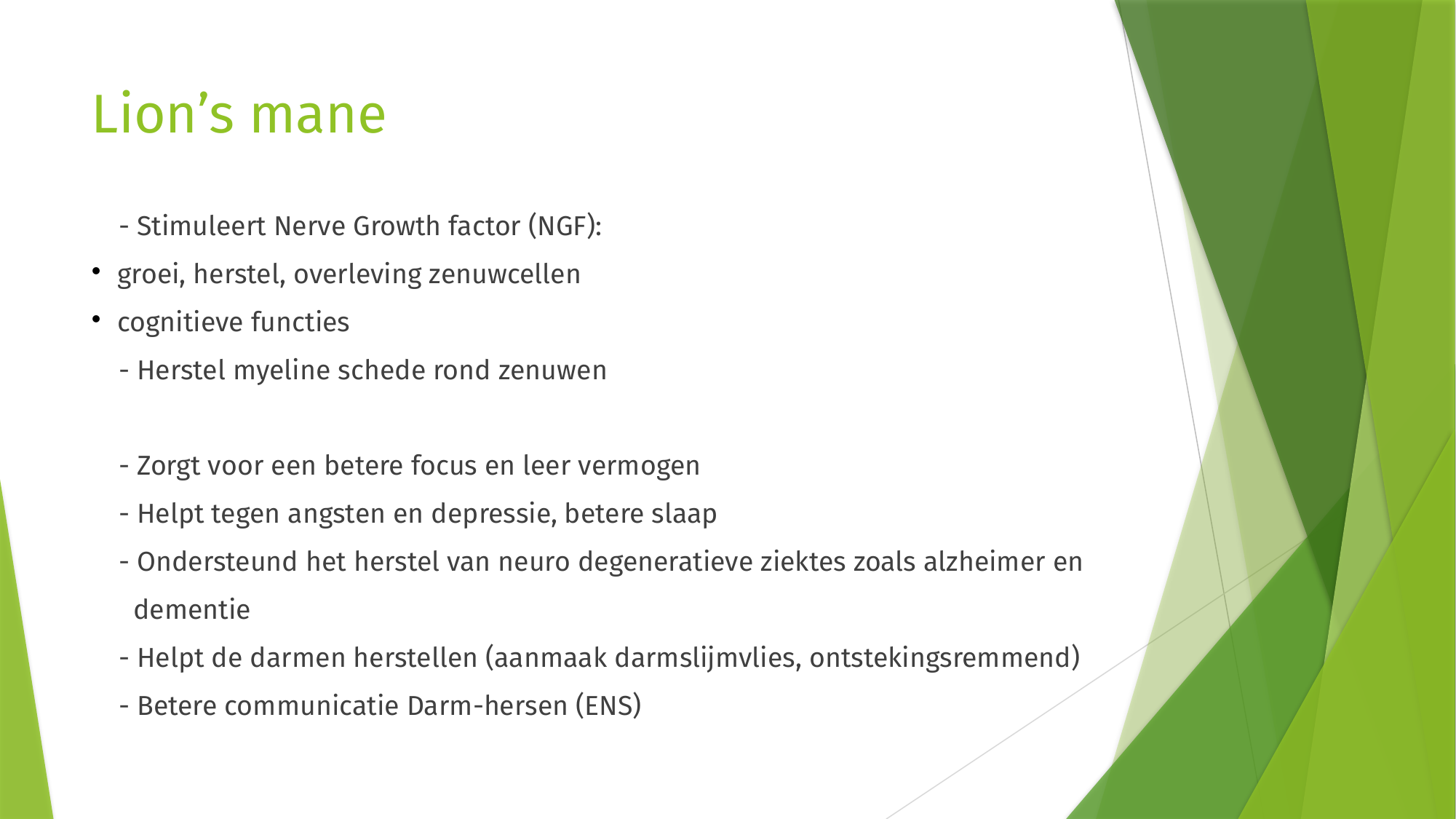

# Lion’s mane
- Stimuleert Nerve Growth factor (NGF):
groei, herstel, overleving zenuwcellen
cognitieve functies
- Herstel myeline schede rond zenuwen

- Zorgt voor een betere focus en leer vermogen
- Helpt tegen angsten en depressie, betere slaap
- Ondersteund het herstel van neuro degeneratieve ziektes zoals alzheimer en
  dementie
- Helpt de darmen herstellen (aanmaak darmslijmvlies, ontstekingsremmend)
- Betere communicatie Darm-hersen (ENS)